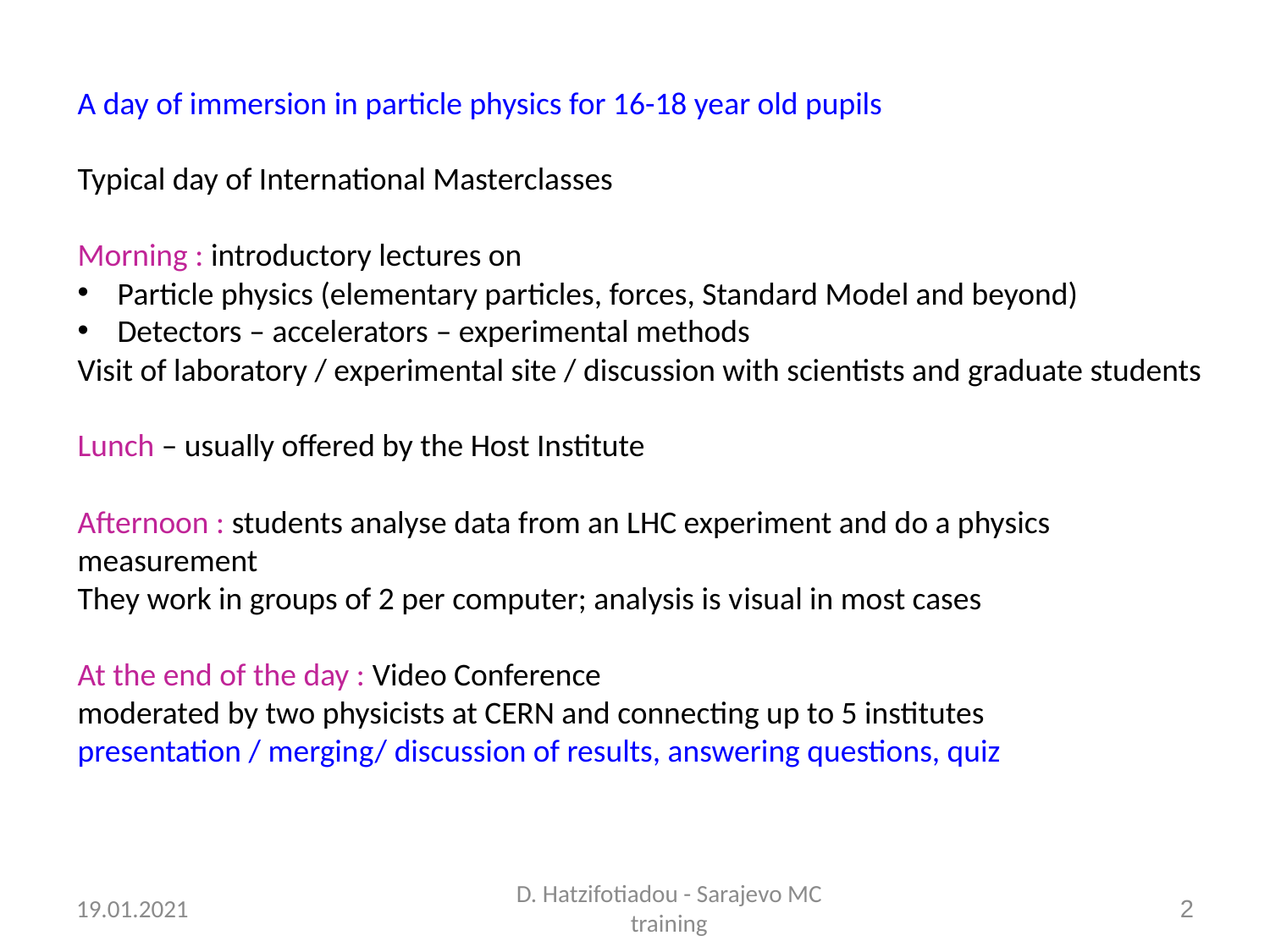

A day of immersion in particle physics for 16-18 year old pupils

Typical day of International Masterclasses

Morning : introductory lectures on
Particle physics (elementary particles, forces, Standard Model and beyond)
Detectors – accelerators – experimental methods
Visit of laboratory / experimental site / discussion with scientists and graduate students

Lunch – usually offered by the Host Institute

Afternoon : students analyse data from an LHC experiment and do a physics measurement
They work in groups of 2 per computer; analysis is visual in most cases

At the end of the day : Video Conference
moderated by two physicists at CERN and connecting up to 5 institutes
presentation / merging/ discussion of results, answering questions, quiz
19.01.2021
D. Hatzifotiadou - Sarajevo MC training
2